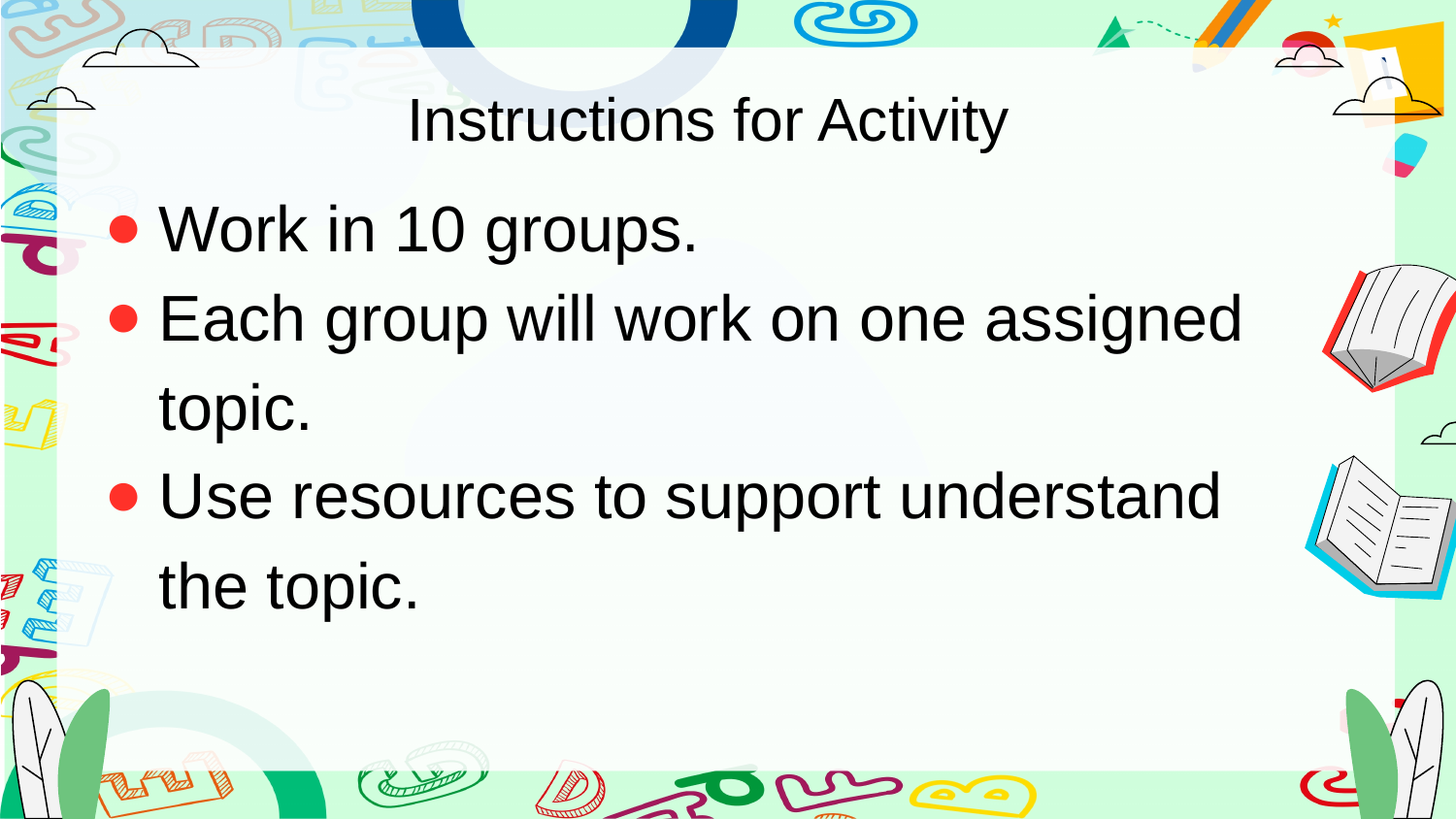

# Instructions for Activity
Work in 10 groups.
Each group will work on one assigned topic.
Use resources to support understand the topic.